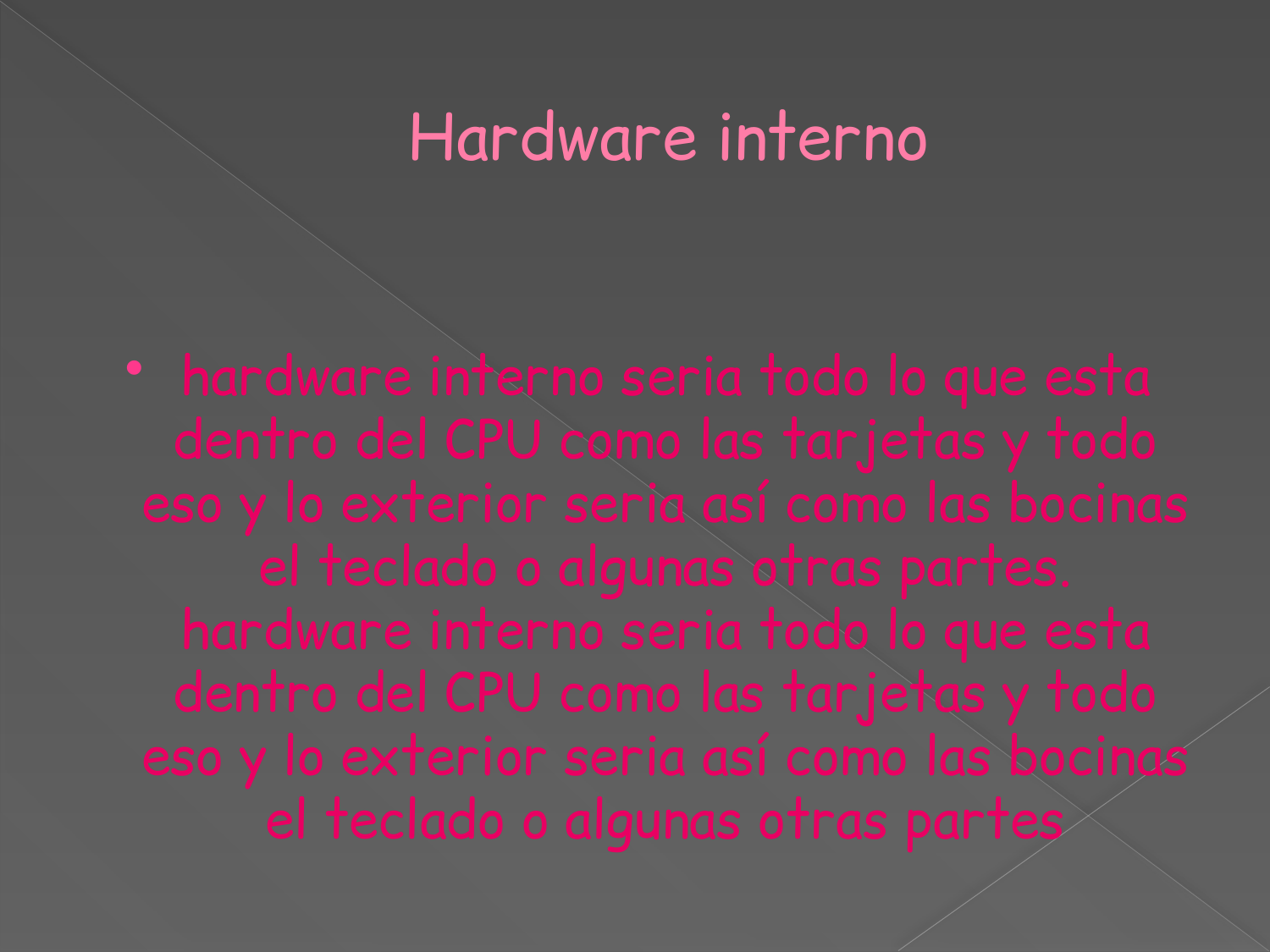

# Hardware interno

hardware interno seria todo lo que esta dentro del CPU como las tarjetas y todo eso y lo exterior seria así como las bocinas el teclado o algunas otras partes. hardware interno seria todo lo que esta dentro del CPU como las tarjetas y todo eso y lo exterior seria así como las bocinas el teclado o algunas otras partes